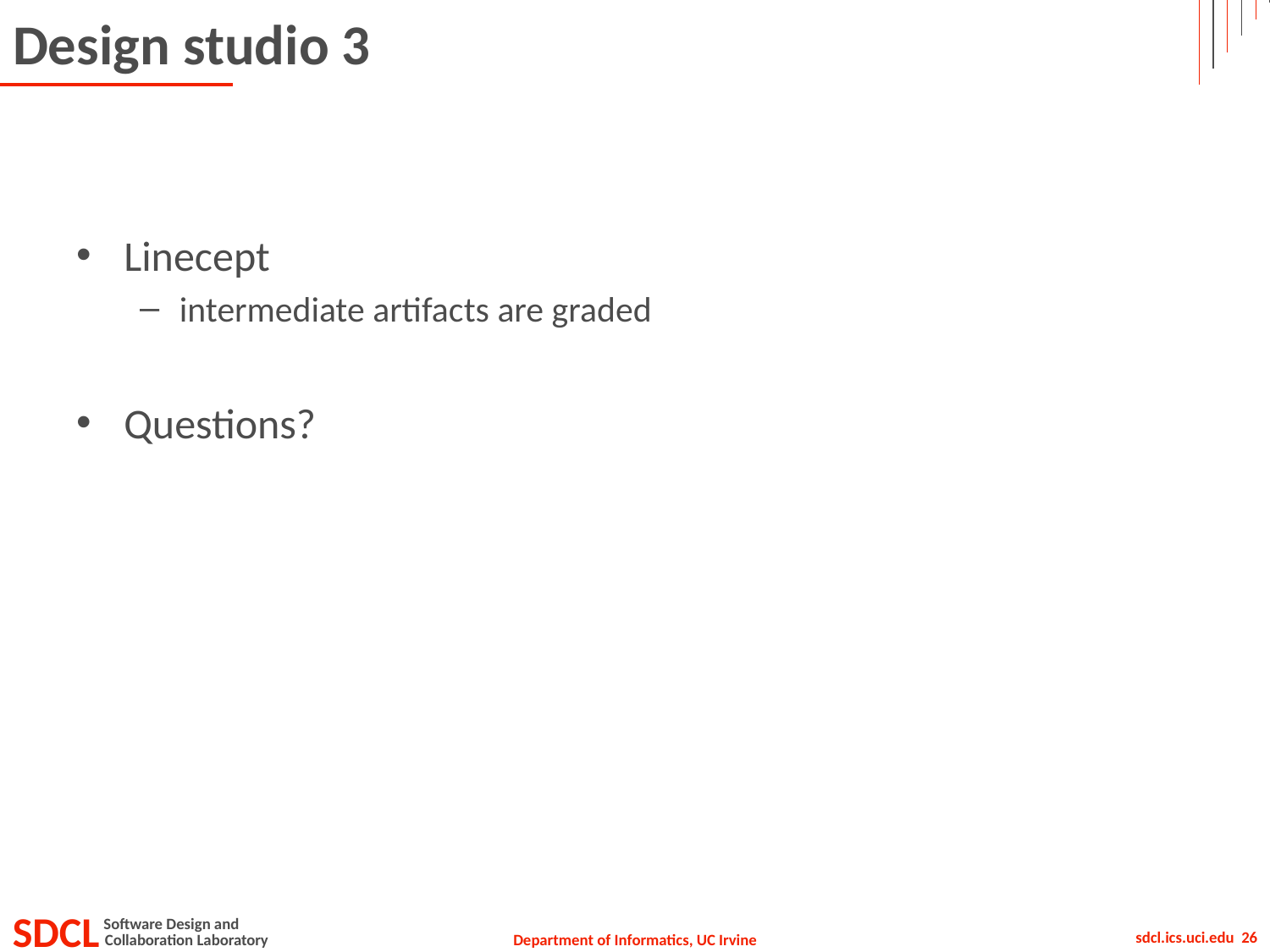

# Design studio 3
Linecept
intermediate artifacts are graded

Questions?